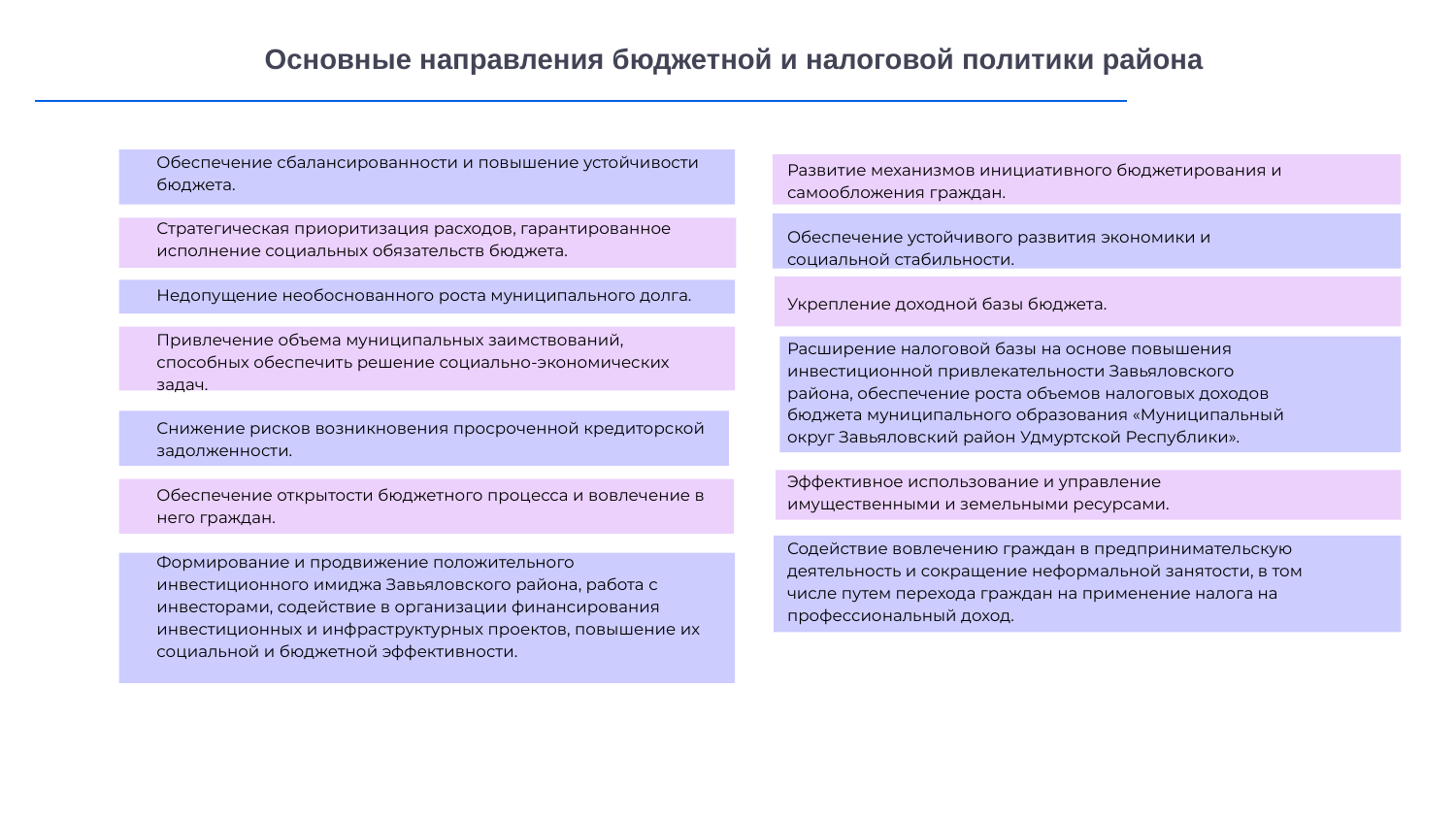

Основные направления бюджетной и налоговой политики района

Обеспечение сбалансированности и повышение устойчивости бюджета.

Стратегическая приоритизация расходов, гарантированное исполнение социальных обязательств бюджета.

Недопущение необоснованного роста муниципального долга.

Привлечение объема муниципальных заимствований, способных обеспечить решение социально-экономических задач.

Снижение рисков возникновения просроченной кредиторской задолженности.

Обеспечение открытости бюджетного процесса и вовлечение в него граждан.

Формирование и продвижение положительного инвестиционного имиджа Завьяловского района, работа с инвесторами, содействие в организации финансирования инвестиционных и инфраструктурных проектов, повышение их социальной и бюджетной эффективности.

Развитие механизмов инициативного бюджетирования и самообложения граждан.

Обеспечение устойчивого развития экономики и социальной стабильности.

Укрепление доходной базы бюджета.

Расширение налоговой базы на основе повышения инвестиционной привлекательности Завьяловского района, обеспечение роста объемов налоговых доходов бюджета муниципального образования «Муниципальный округ Завьяловский район Удмуртской Республики».

Эффективное использование и управление имущественными и земельными ресурсами.

Содействие вовлечению граждан в предпринимательскую деятельность и сокращение неформальной занятости, в том числе путем перехода граждан на применение налога на профессиональный доход.